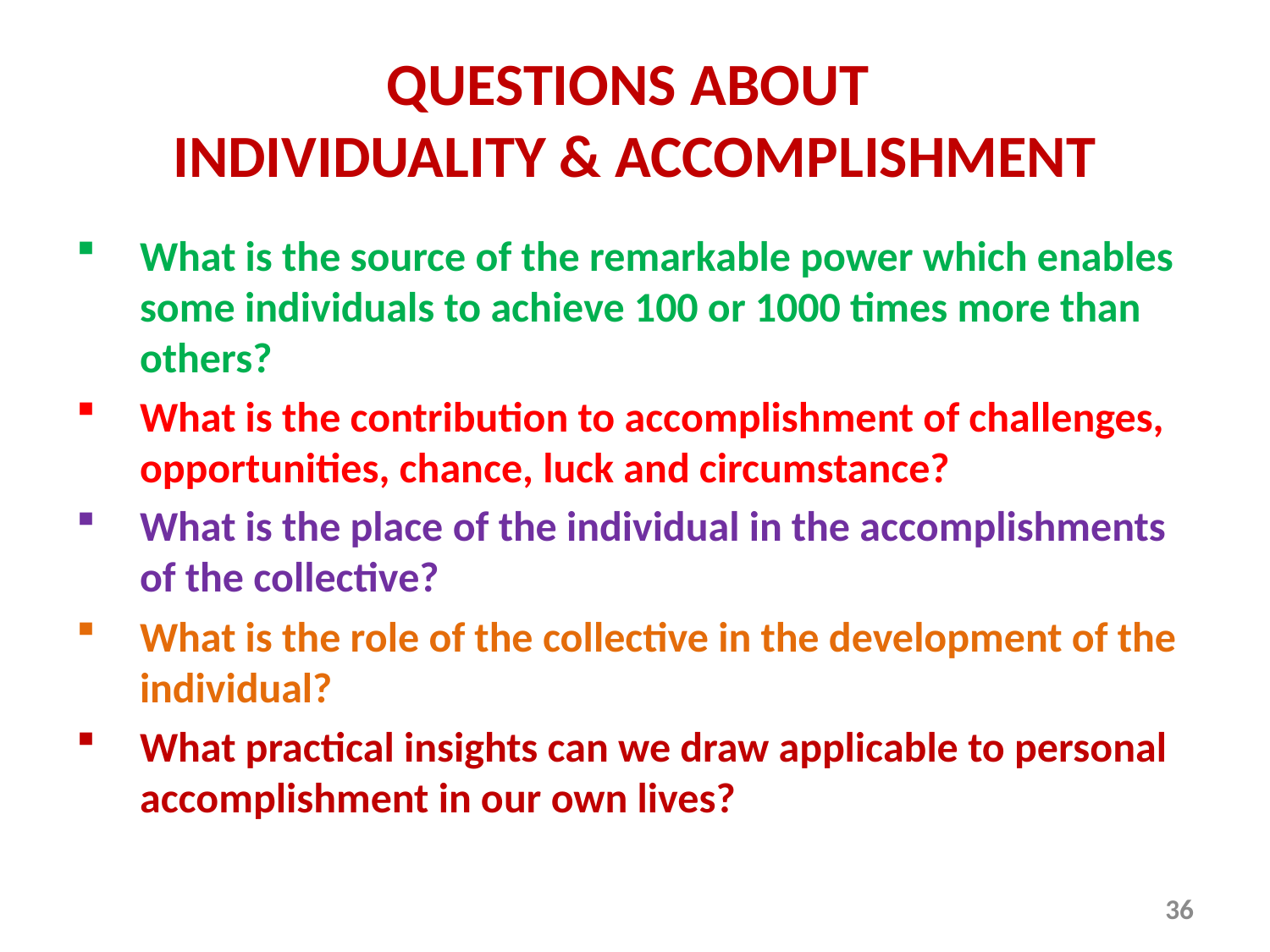

# QUESTIONS ABOUT INDIVIDUALITY & ACCOMPLISHMENT
What is the source of the remarkable power which enables some individuals to achieve 100 or 1000 times more than others?
What is the contribution to accomplishment of challenges, opportunities, chance, luck and circumstance?
What is the place of the individual in the accomplishments of the collective?
What is the role of the collective in the development of the individual?
What practical insights can we draw applicable to personal accomplishment in our own lives?
36